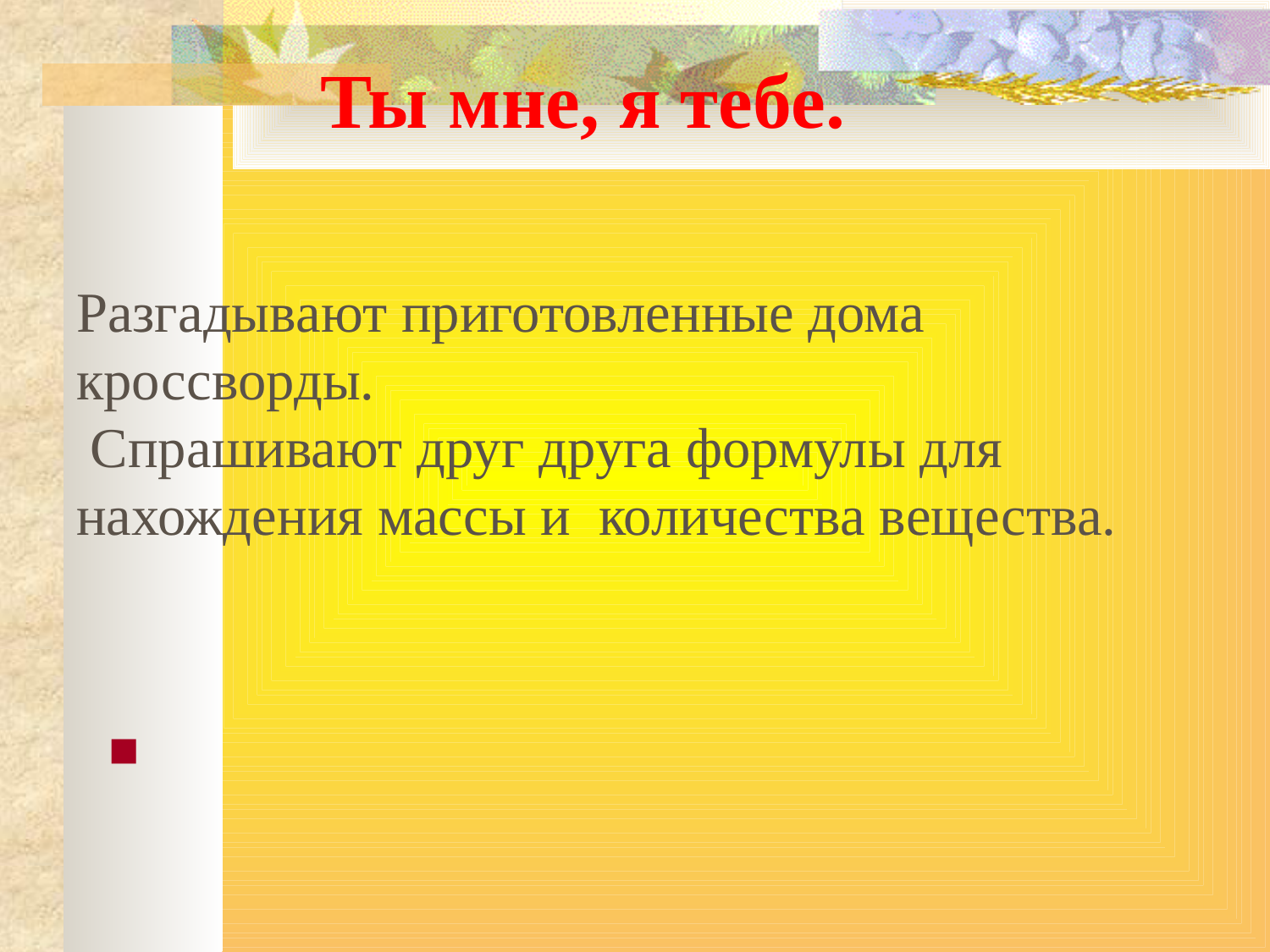

# Ты мне, я тебе.

Разгадывают приготовленные дома кроссворды.
 Спрашивают друг друга формулы для нахождения массы и  количества вещества.